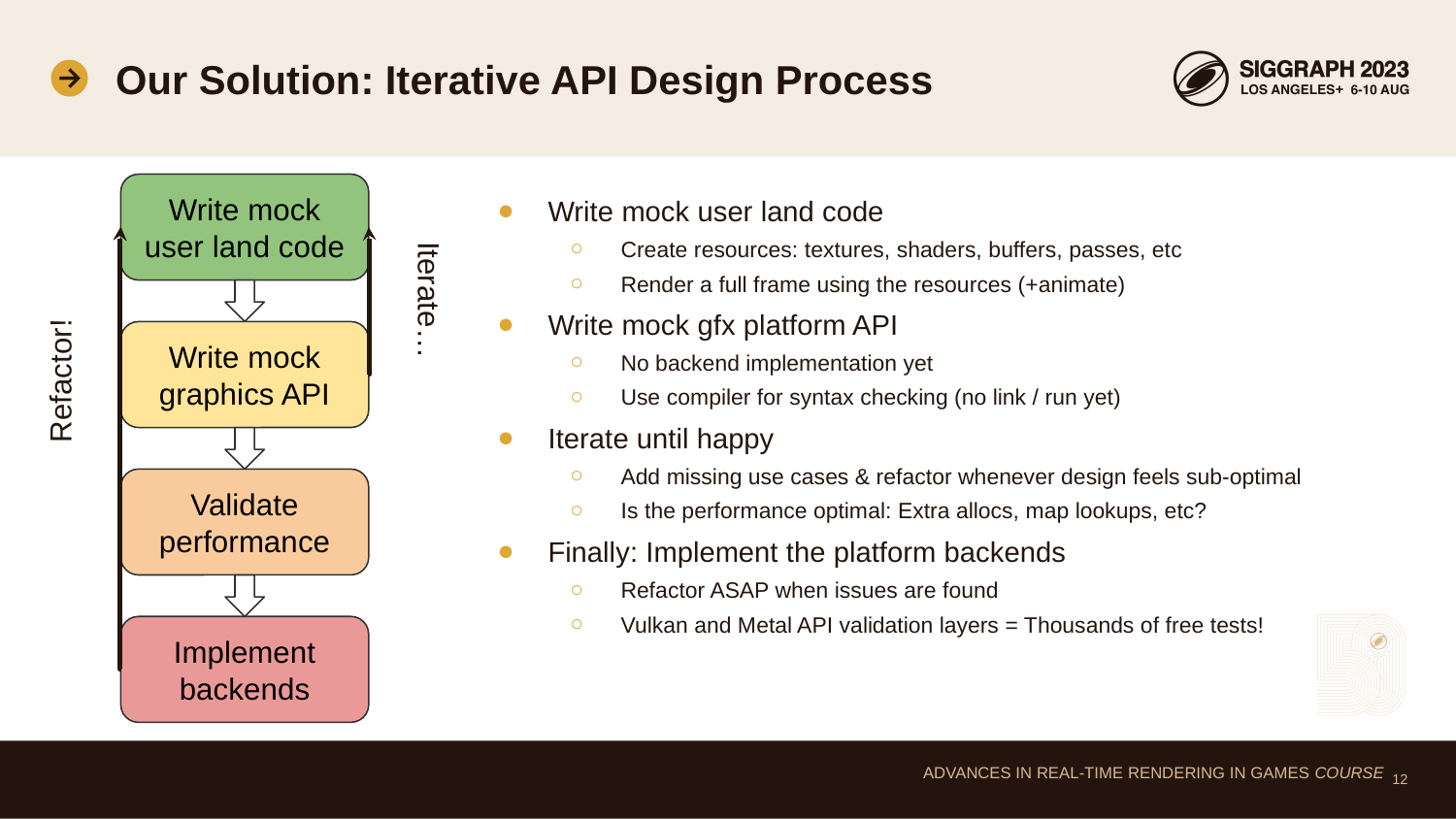

# Our Solution: Iterative API Design Process
Write mock user land code
Write mock user land code
Create resources: textures, shaders, buffers, passes, etc
Render a full frame using the resources (+animate)
Write mock gfx platform API
No backend implementation yet
Use compiler for syntax checking (no link / run yet)
Iterate until happy
Add missing use cases & refactor whenever design feels sub-optimal
Is the performance optimal: Extra allocs, map lookups, etc?
Finally: Implement the platform backends
Refactor ASAP when issues are found
Vulkan and Metal API validation layers = Thousands of free tests!
Iterate…

Write mock graphics API
Refactor!

Validate performance

Implement backends
12